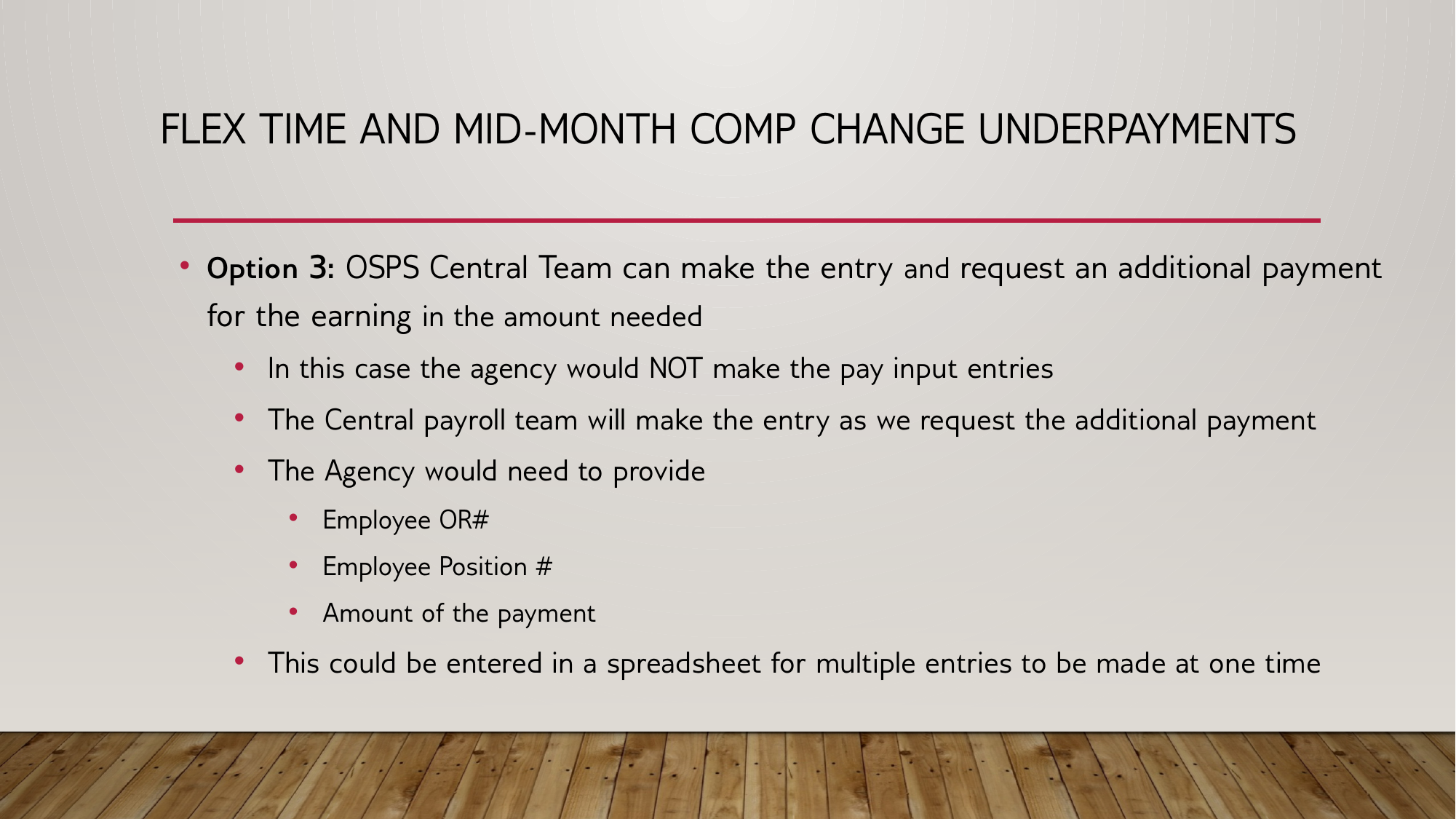

# FLEX TIME AND MID-MONTH COMP CHANGE UNDERPAYMENTS
Option 3: OSPS Central Team can make the entry and request an additional payment for the earning in the amount needed
In this case the agency would NOT make the pay input entries
The Central payroll team will make the entry as we request the additional payment
The Agency would need to provide
Employee OR#
Employee Position #
Amount of the payment
This could be entered in a spreadsheet for multiple entries to be made at one time